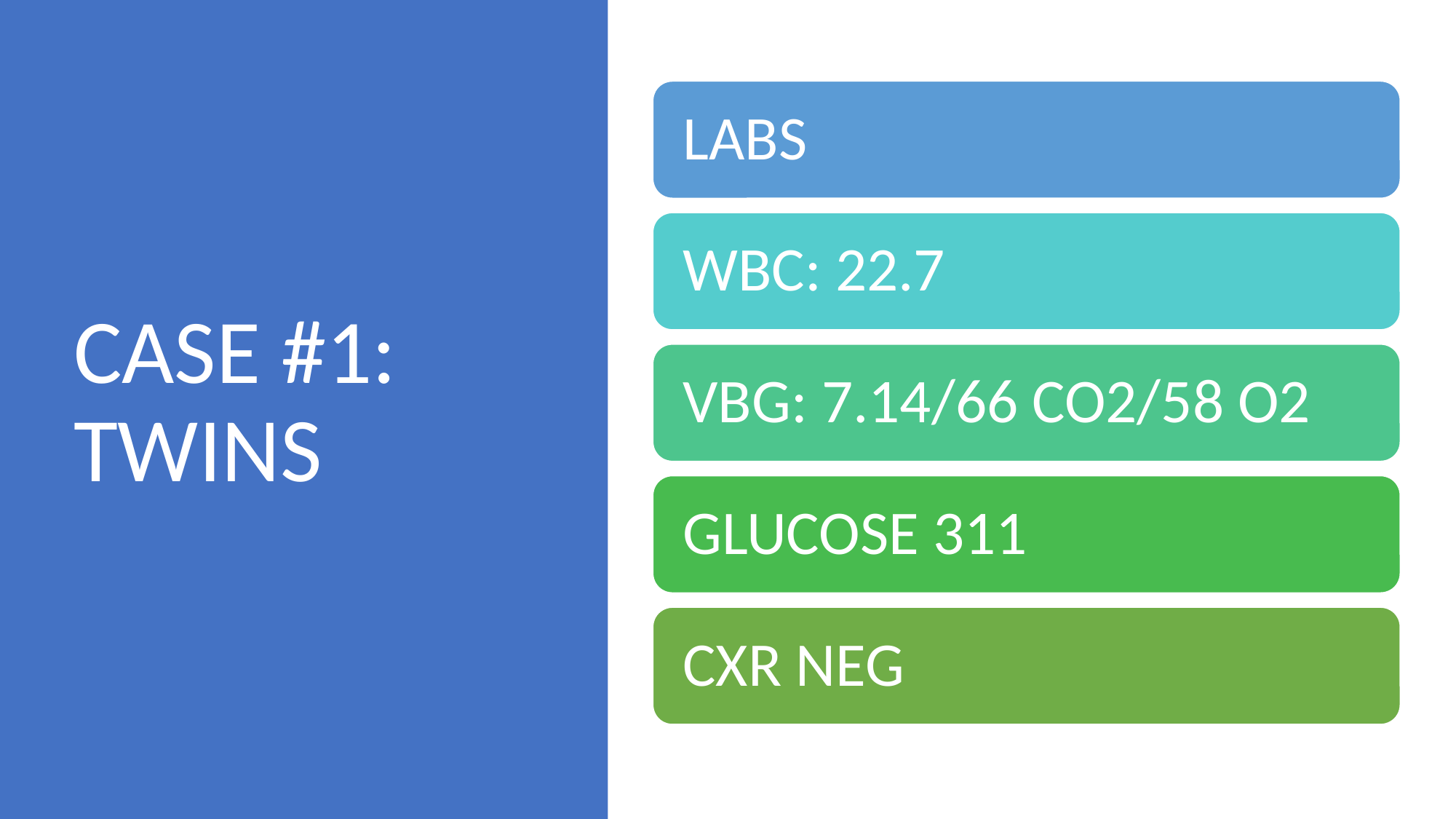

# CASE #1: TWINS
LABS
WBC: 22.7
VBG: 7.14/66 CO2/58 O2
GLUCOSE 311
CXR NEG